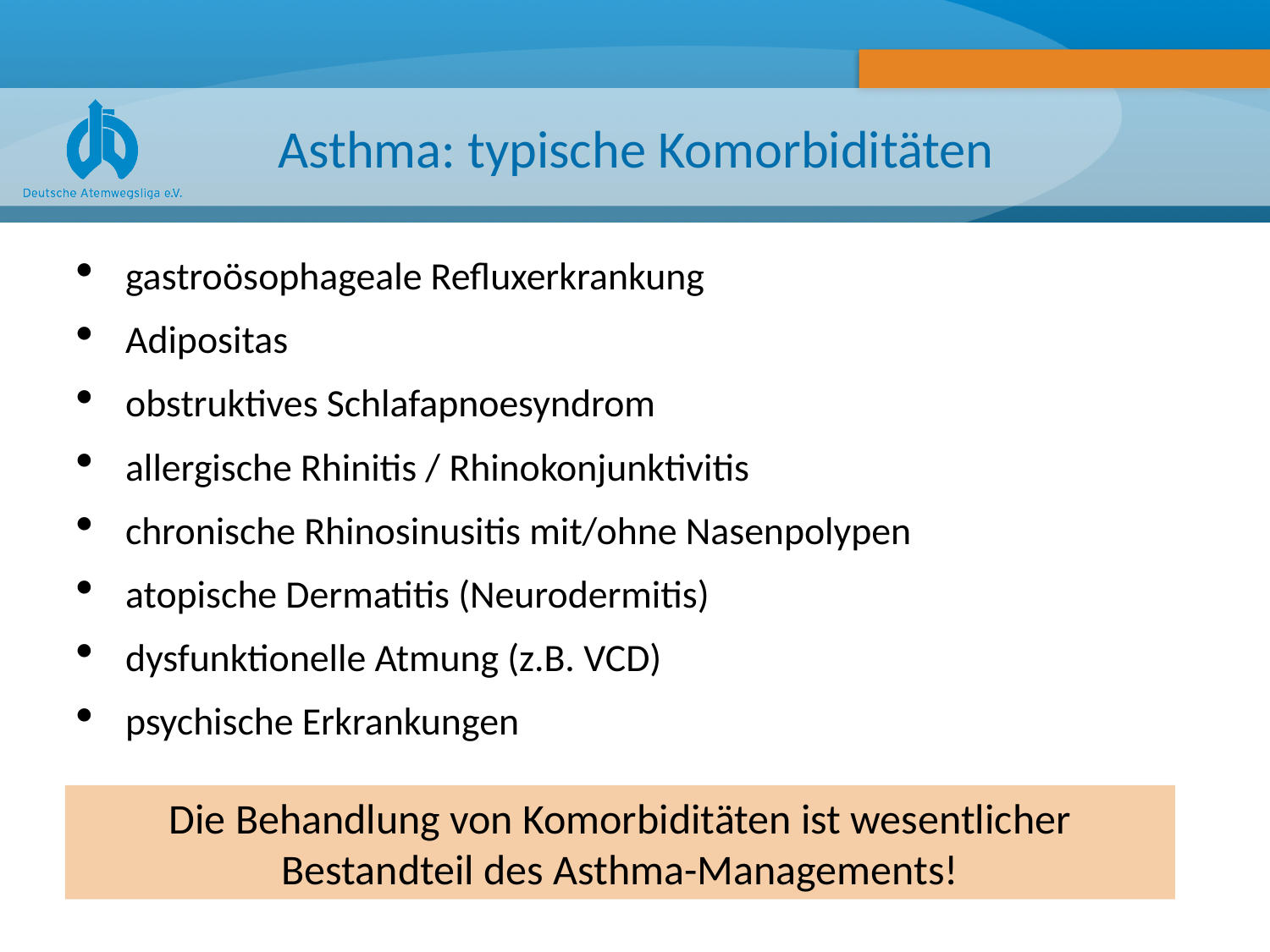

# Asthma: typische Komorbiditäten
gastroösophageale Refluxerkrankung
Adipositas
obstruktives Schlafapnoesyndrom
allergische Rhinitis / Rhinokonjunktivitis
chronische Rhinosinusitis mit/ohne Nasenpolypen
atopische Dermatitis (Neurodermitis)
dysfunktionelle Atmung (z.B. VCD)
psychische Erkrankungen
Die Behandlung von Komorbiditäten ist wesentlicher Bestandteil des Asthma-Managements!